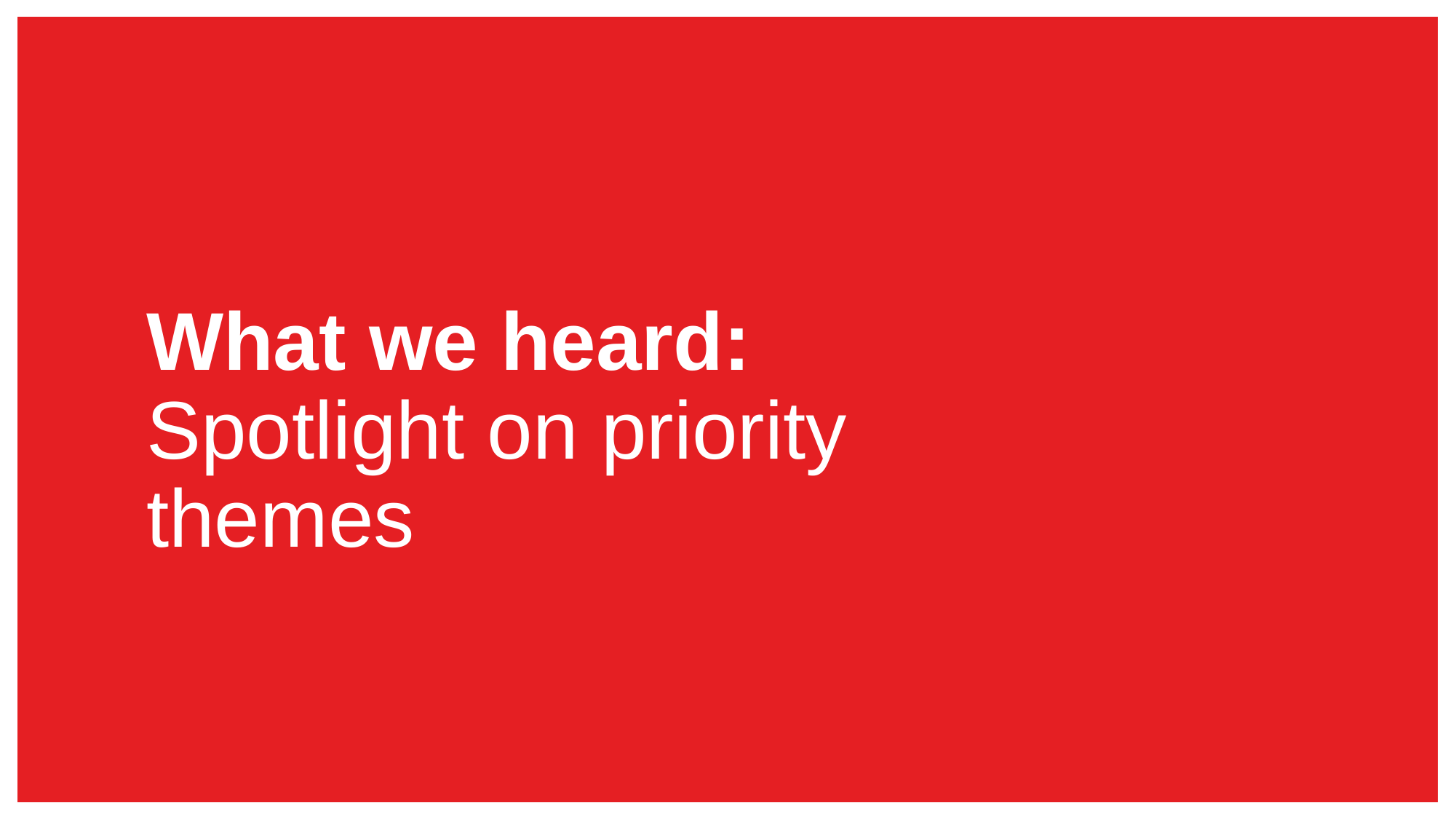

# What we heard: Spotlight on priority themes